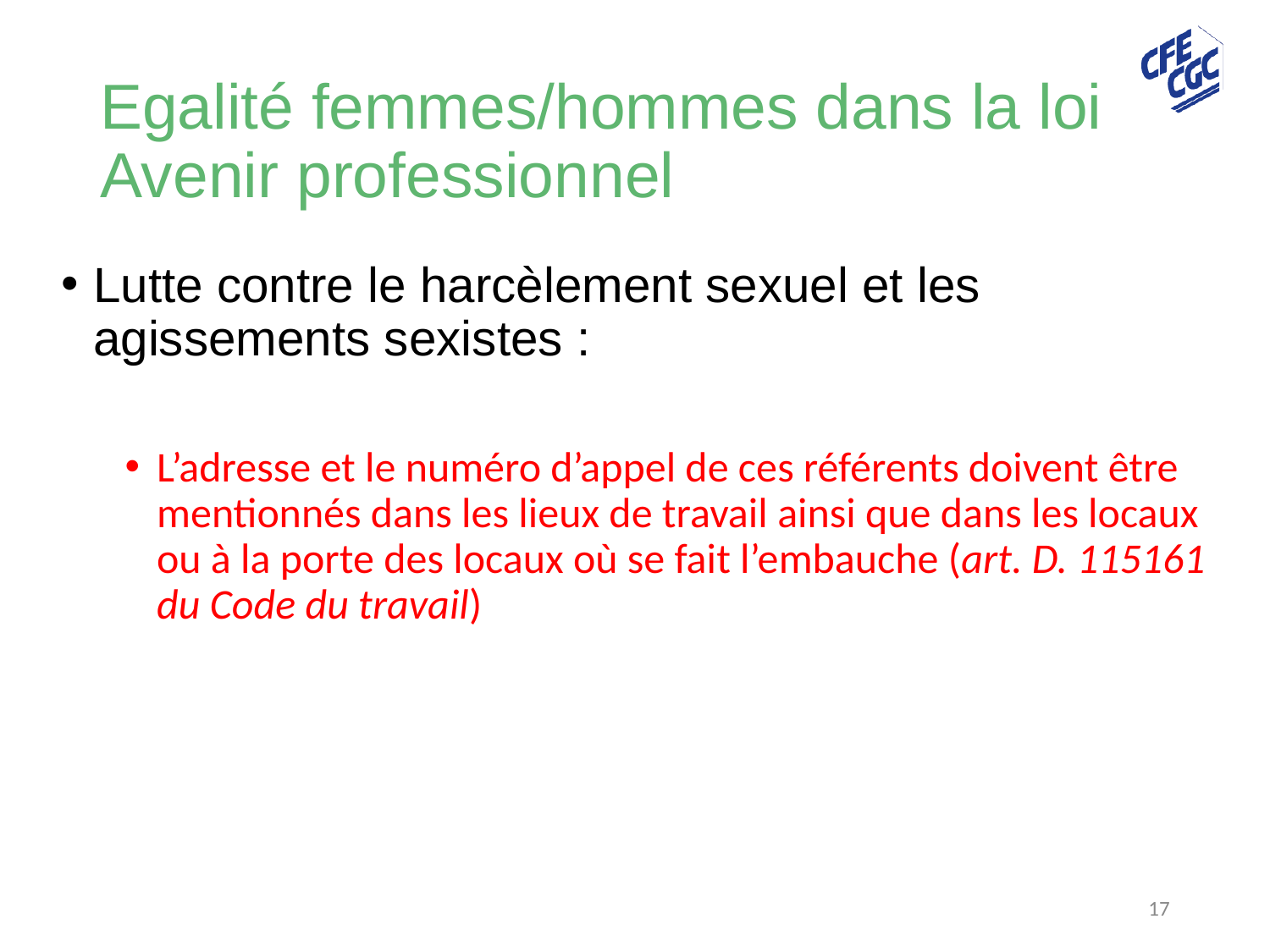

# Egalité femmes/hommes dans la loi Avenir professionnel
Lutte contre le harcèlement sexuel et les agissements sexistes :

L’adresse et le numéro d’appel de ces référents doivent être mentionnés dans les lieux de travail ainsi que dans les locaux ou à la porte des locaux où se fait l’embauche (art. D. 115161 du Code du travail)
17